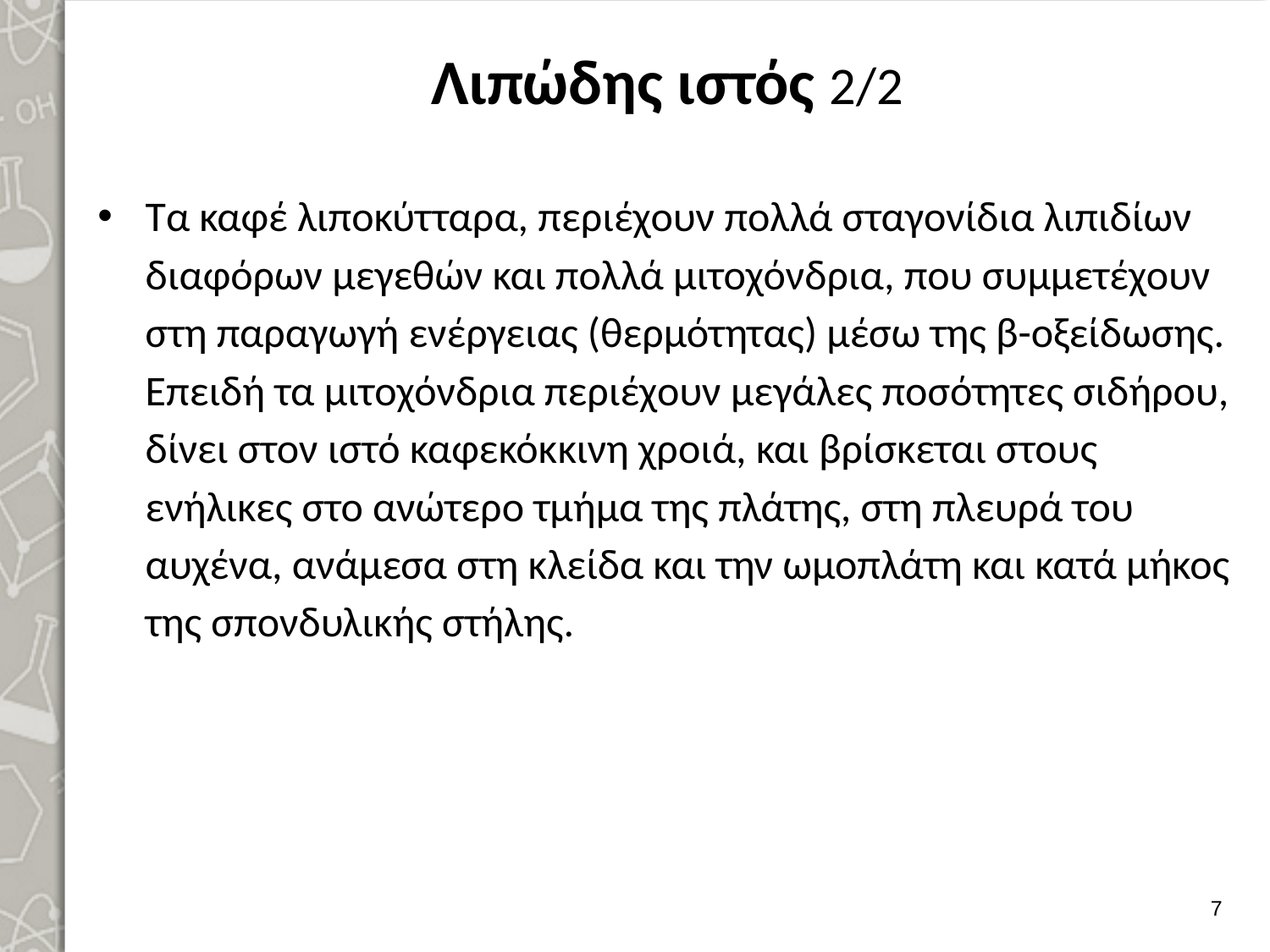

# Λιπώδης ιστός 2/2
Τα καφέ λιποκύτταρα, περιέχουν πολλά σταγονίδια λιπιδίων διαφόρων μεγεθών και πολλά μιτοχόνδρια, που συμμετέχουν στη παραγωγή ενέργειας (θερμότητας) μέσω της β-οξείδωσης. Επειδή τα μιτοχόνδρια περιέχουν μεγάλες ποσότητες σιδήρου, δίνει στον ιστό καφεκόκκινη χροιά, και βρίσκεται στους ενήλικες στο ανώτερο τμήμα της πλάτης, στη πλευρά του αυχένα, ανάμεσα στη κλείδα και την ωμοπλάτη και κατά μήκος της σπονδυλικής στήλης.
7